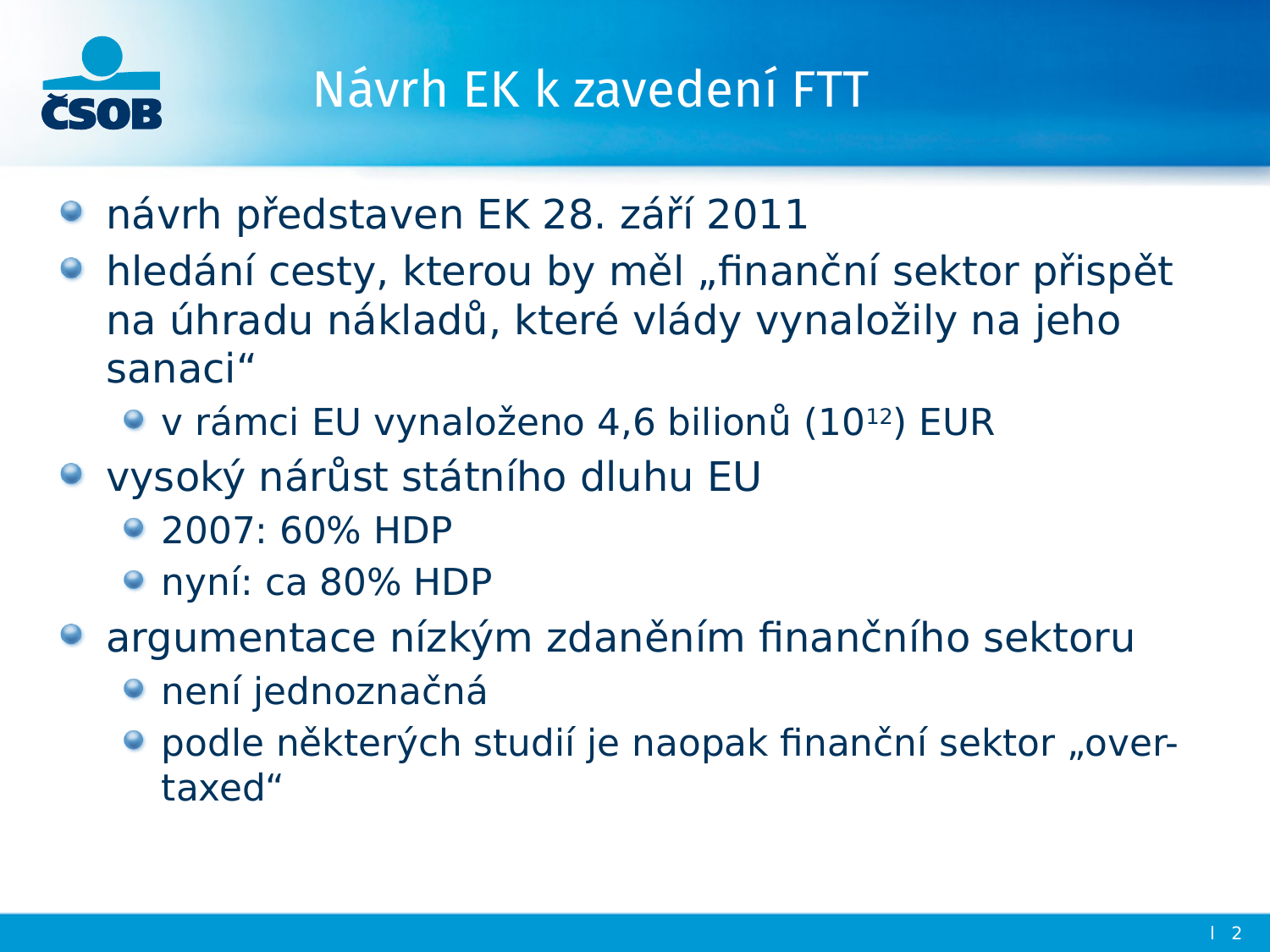

# Návrh EK k zavedení FTT
návrh představen EK 28. září 2011
hledání cesty, kterou by měl „finanční sektor přispět na úhradu nákladů, které vlády vynaložily na jeho sanaci“
v rámci EU vynaloženo 4,6 bilionů (1012) EUR
vysoký nárůst státního dluhu EU
2007: 60% HDP
nyní: ca 80% HDP
argumentace nízkým zdaněním finančního sektoru
není jednoznačná
podle některých studií je naopak finanční sektor „over-taxed“
l   2